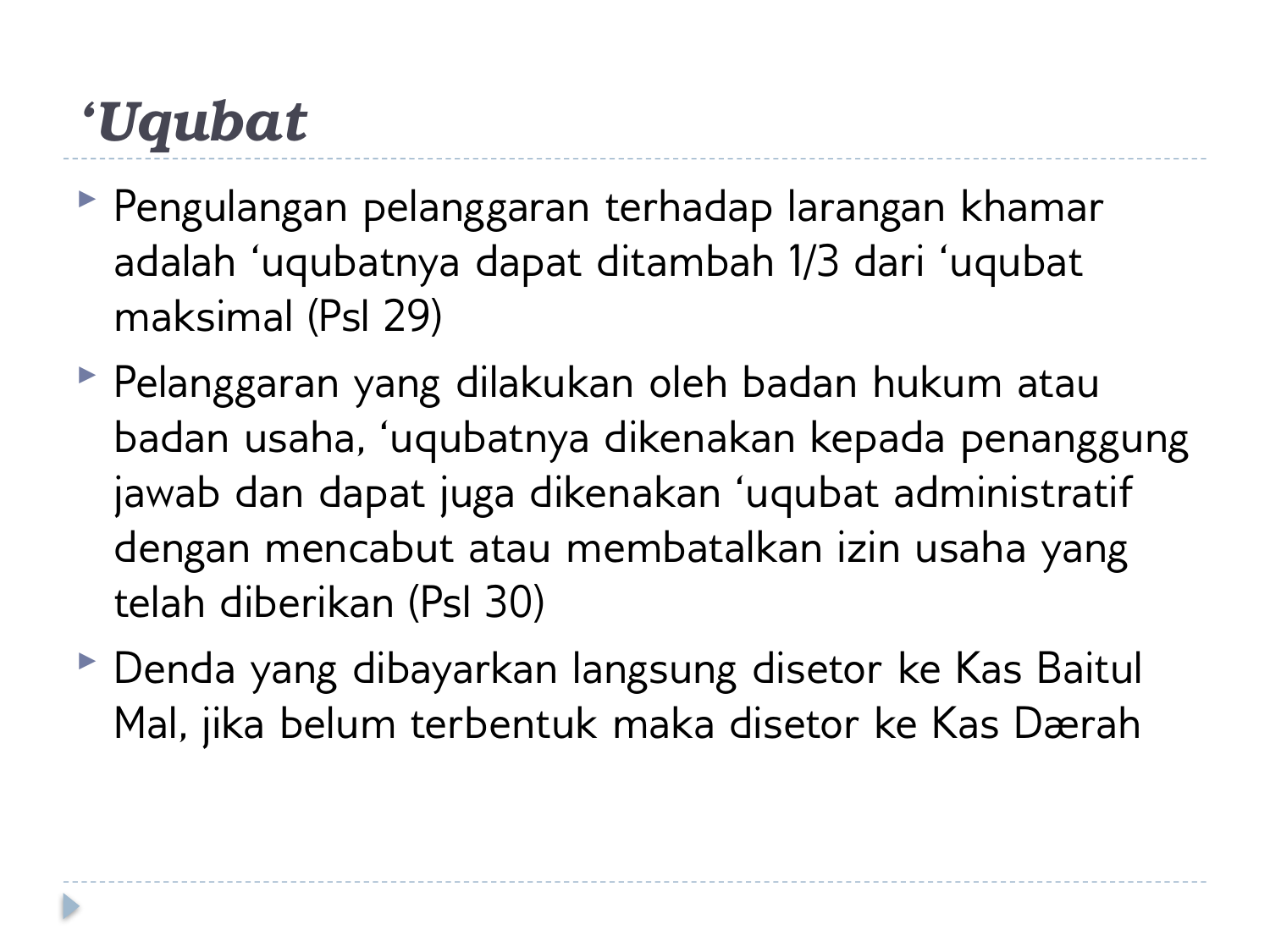

# ‘Uqubat
Pengulangan pelanggaran terhadap larangan khamar adalah ‘uqubatnya dapat ditambah 1/3 dari ‘uqubat maksimal (Psl 29)
Pelanggaran yang dilakukan oleh badan hukum atau badan usaha, ‘uqubatnya dikenakan kepada penanggung jawab dan dapat juga dikenakan ‘uqubat administratif dengan mencabut atau membatalkan izin usaha yang telah diberikan (Psl 30)
Denda yang dibayarkan langsung disetor ke Kas Baitul Mal, jika belum terbentuk maka disetor ke Kas Daerah